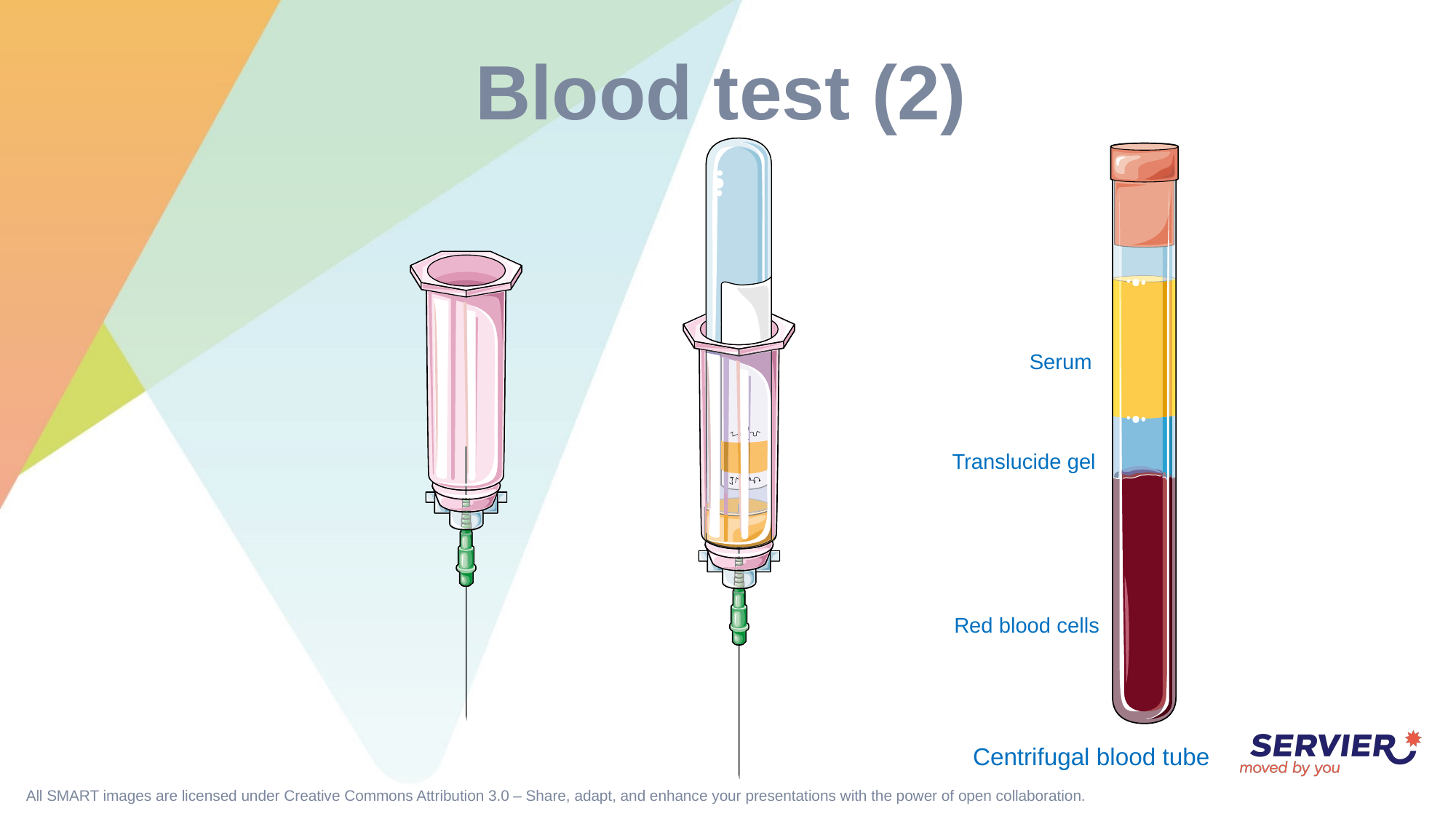

# Blood test (2)

Serum
Translucide gel
Red blood cells
Centrifugal blood tube